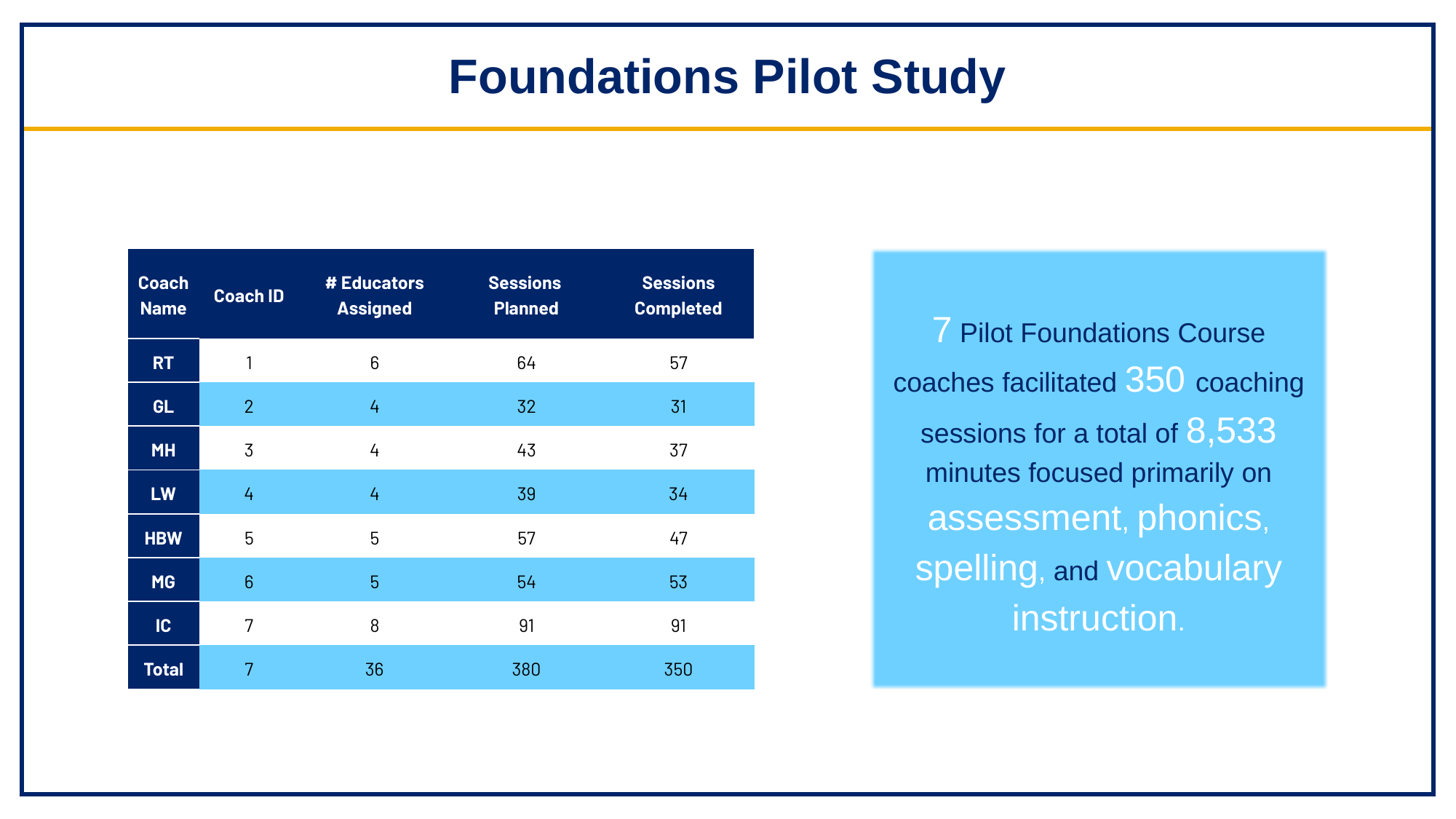

# Foundations Pilot Study

| Coach Name | Coach ID | # Educators Assigned | Sessions Planned | Sessions Completed |
| --- | --- | --- | --- | --- |
| RT | 1 | 6 | 64 | 57 |
| GL | 2 | 4 | 32 | 31 |
| MH | 3 | 4 | 43 | 37 |
| LW | 4 | 4 | 39 | 34 |
| HBW | 5 | 5 | 57 | 47 |
| MG | 6 | 5 | 54 | 53 |
| IC | 7 | 8 | 91 | 91 |
| Total | 7 | 36 | 380 | 350 |
7 Pilot Foundations Course coaches facilitated 350 coaching sessions for a total of 8,533 minutes focused primarily on assessment, phonics, spelling, and vocabulary instruction.